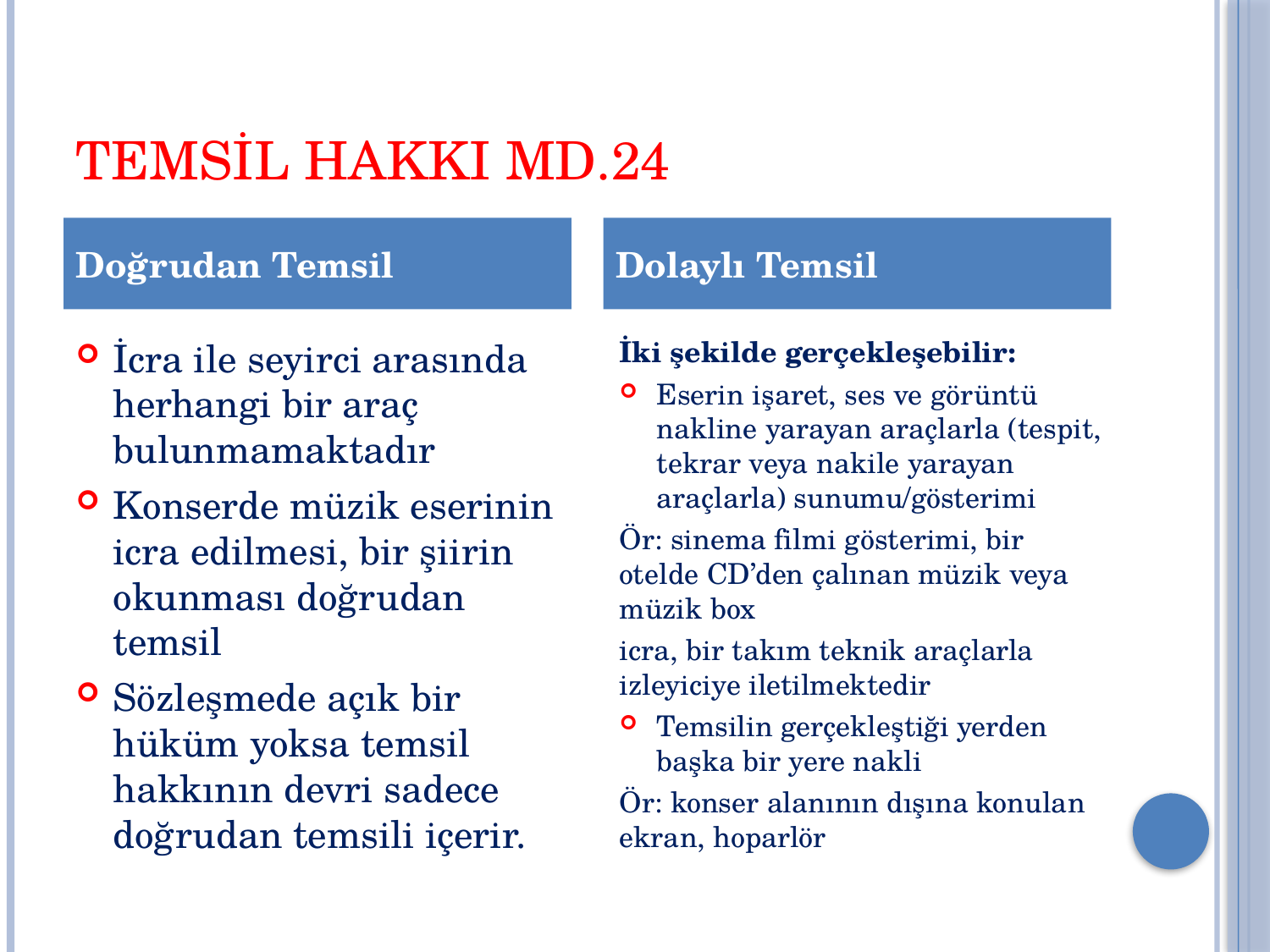

# Temsil Hakkı md.24
Doğrudan Temsil
Dolaylı Temsil
İcra ile seyirci arasında herhangi bir araç bulunmamaktadır
Konserde müzik eserinin icra edilmesi, bir şiirin okunması doğrudan temsil
Sözleşmede açık bir hüküm yoksa temsil hakkının devri sadece doğrudan temsili içerir.

İki şekilde gerçekleşebilir:
Eserin işaret, ses ve görüntü nakline yarayan araçlarla (tespit, tekrar veya nakile yarayan araçlarla) sunumu/gösterimi
Ör: sinema filmi gösterimi, bir otelde CD’den çalınan müzik veya müzik box
icra, bir takım teknik araçlarla izleyiciye iletilmektedir
Temsilin gerçekleştiği yerden başka bir yere nakli
Ör: konser alanının dışına konulan ekran, hoparlör